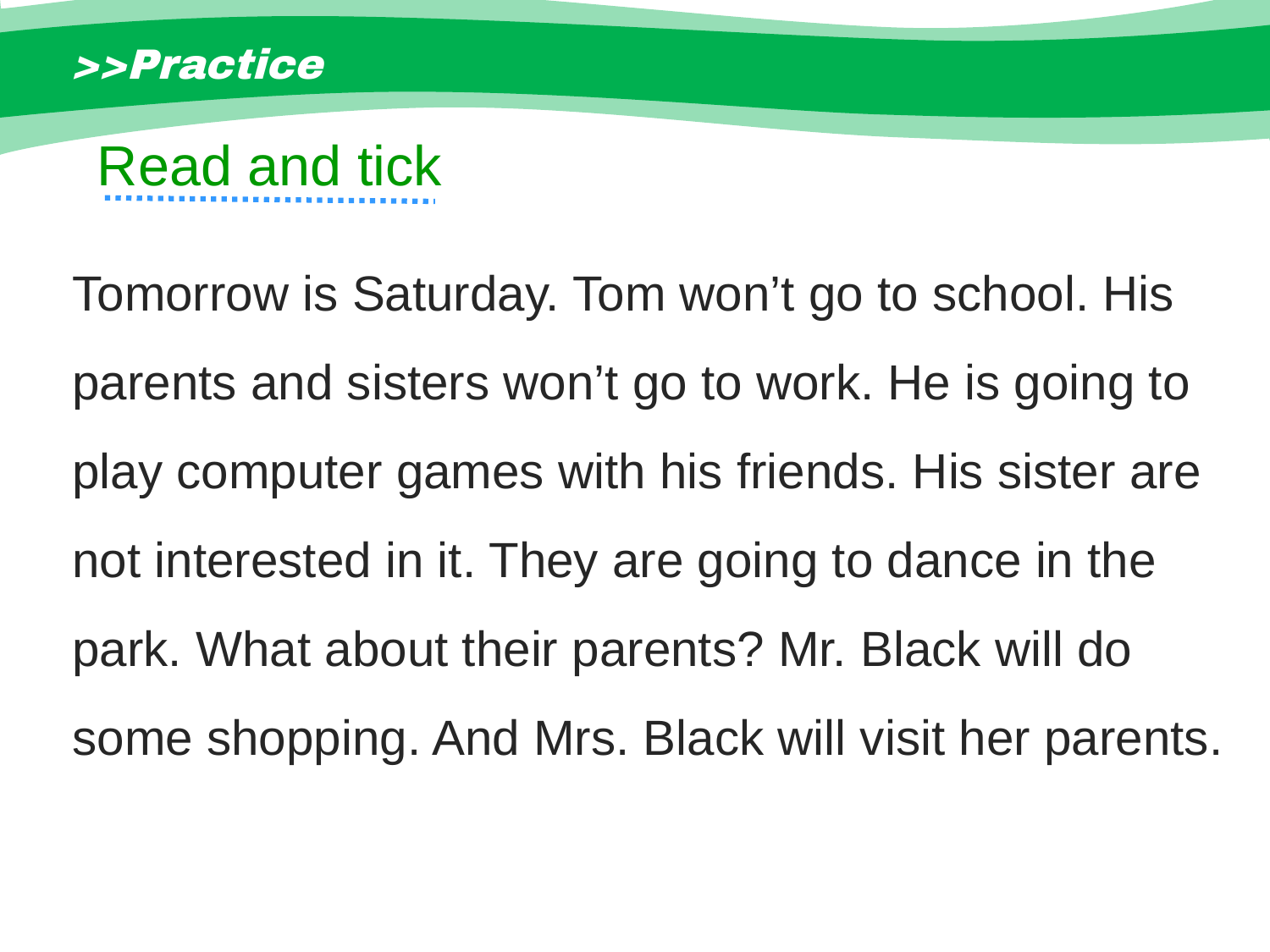

>>Practice
Read and tick
Tomorrow is Saturday. Tom won’t go to school. His parents and sisters won’t go to work. He is going to play computer games with his friends. His sister are not interested in it. They are going to dance in the park. What about their parents? Mr. Black will do some shopping. And Mrs. Black will visit her parents.